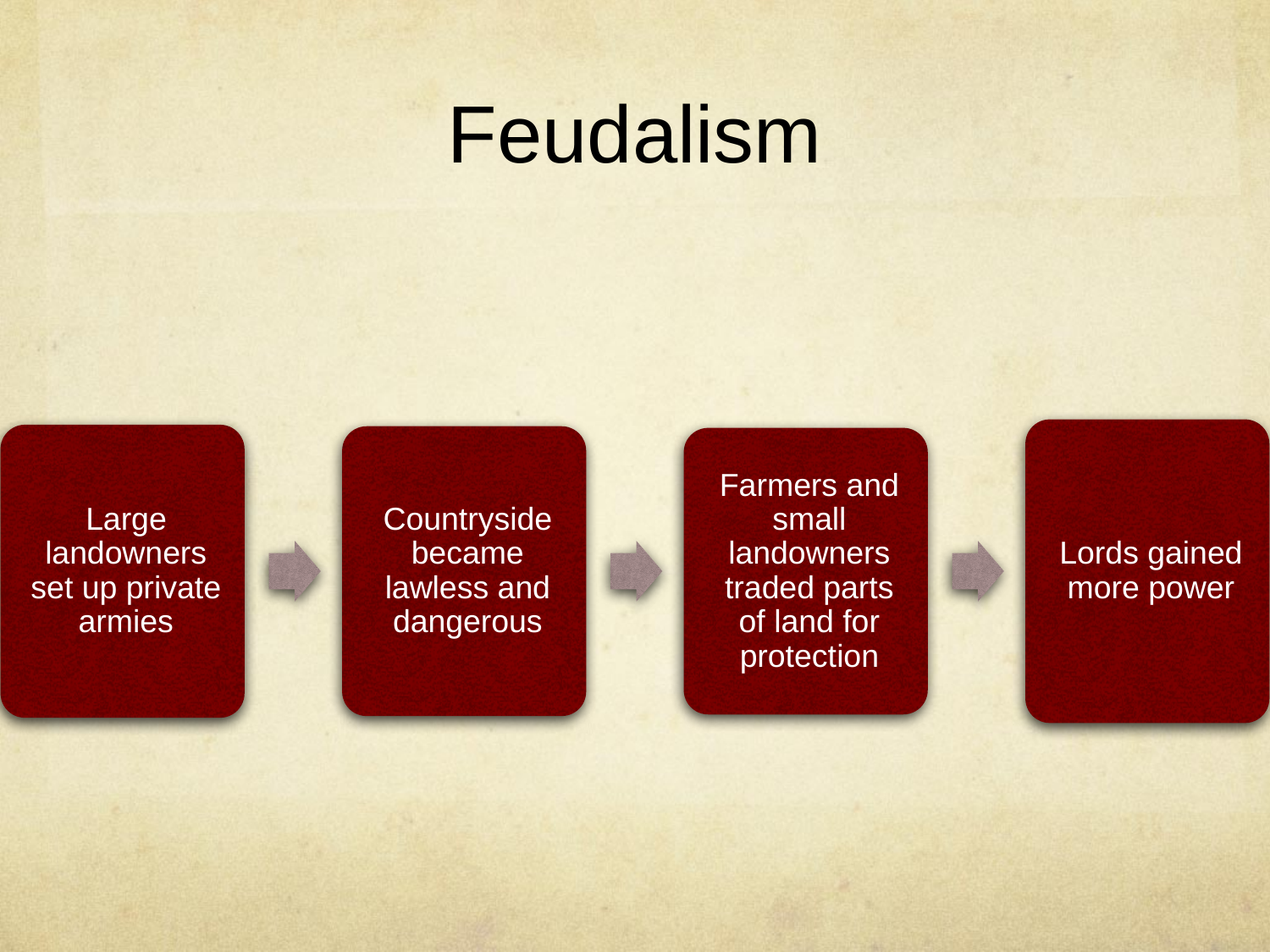

# Feudalism
Large landowners set up private armies

Countryside became lawless and dangerous

Farmers and small landowners traded parts of land for protection

Lords gained more power